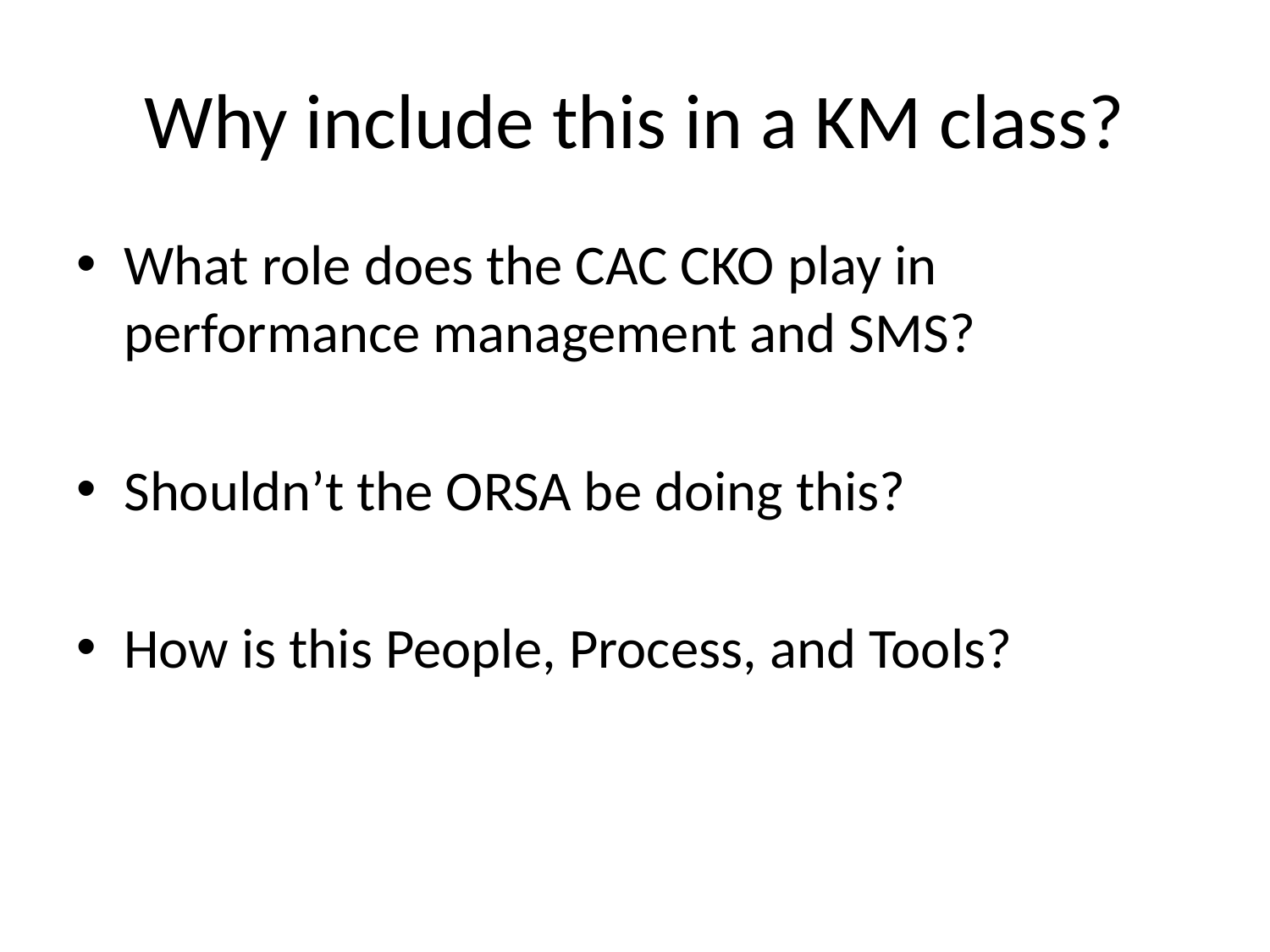

# Why include this in a KM class?
What role does the CAC CKO play in performance management and SMS?

Shouldn’t the ORSA be doing this?

How is this People, Process, and Tools?